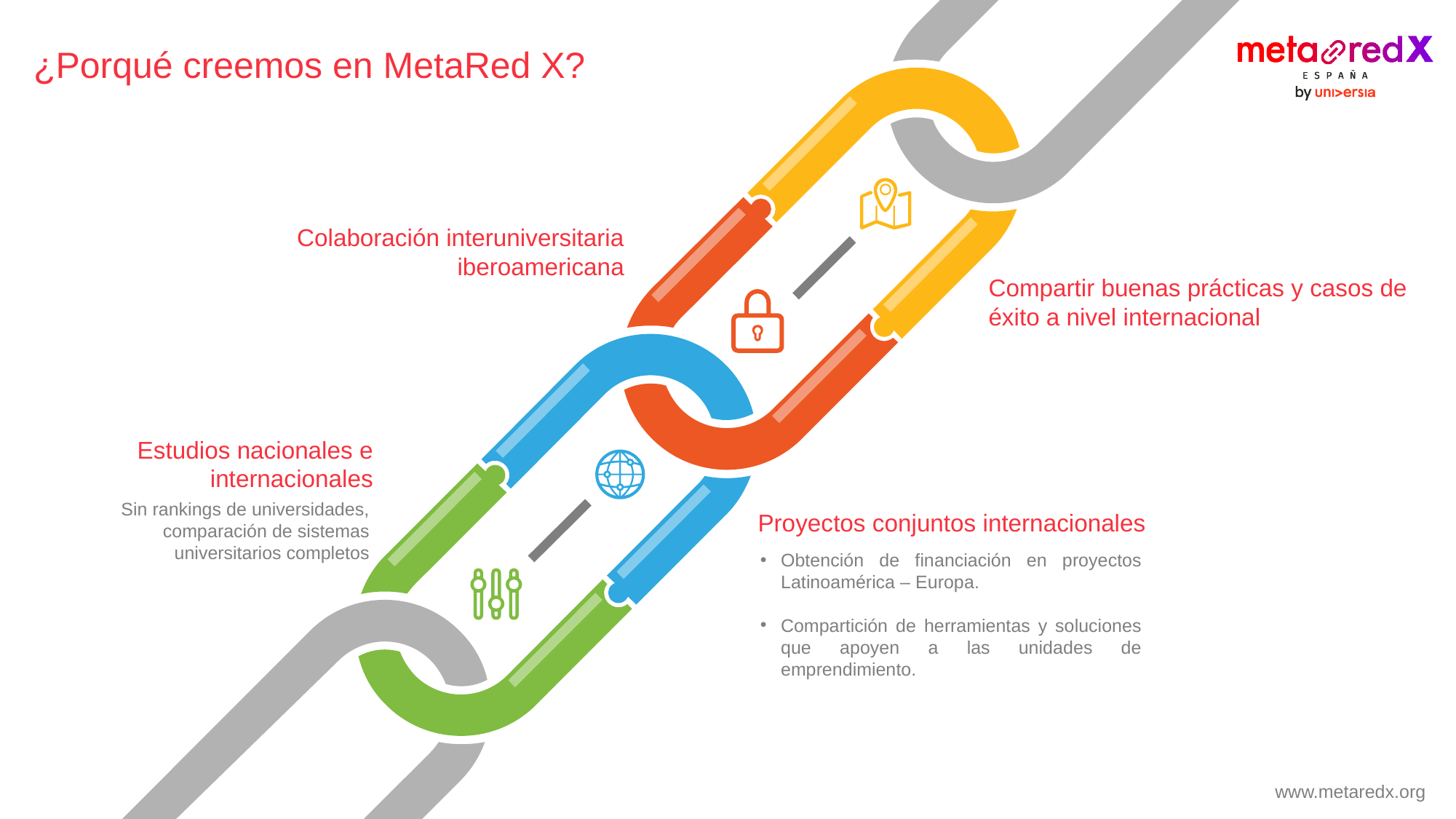

# ¿Porqué creemos en MetaRed X?

Colaboración interuniversitaria iberoamericana

Compartir buenas prácticas y casos de éxito a nivel internacional

Estudios nacionales e internacionales

Sin rankings de universidades, comparación de sistemas universitarios completos

Proyectos conjuntos internacionales
Obtención de financiación en proyectos Latinoamérica – Europa.

Compartición de herramientas y soluciones que apoyen a las unidades de emprendimiento.

www.metaredx.org